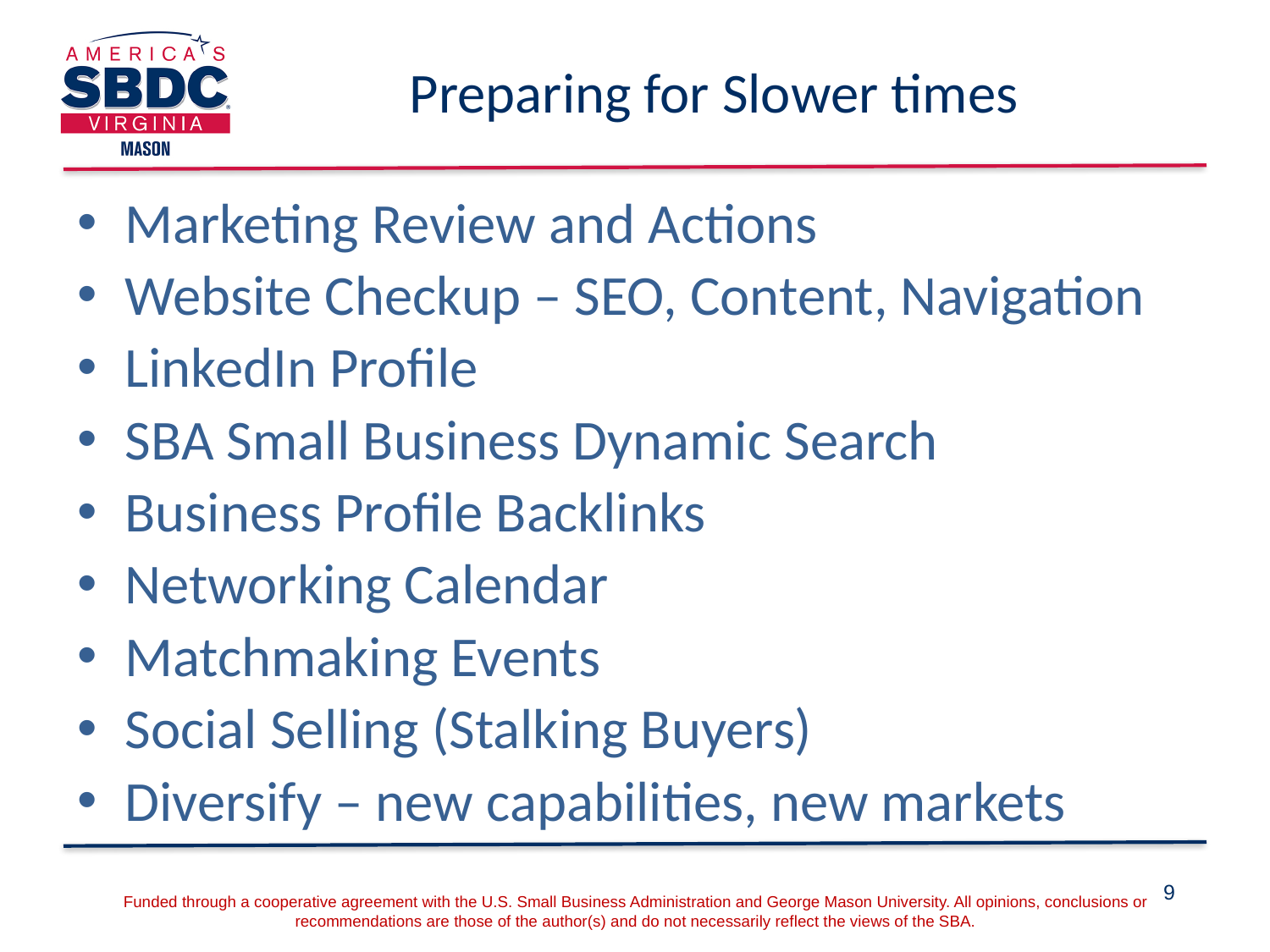

# Preparing for Slower times
Marketing Review and Actions
Website Checkup – SEO, Content, Navigation
LinkedIn Profile
SBA Small Business Dynamic Search
Business Profile Backlinks
Networking Calendar
Matchmaking Events
Social Selling (Stalking Buyers)
Diversify – new capabilities, new markets